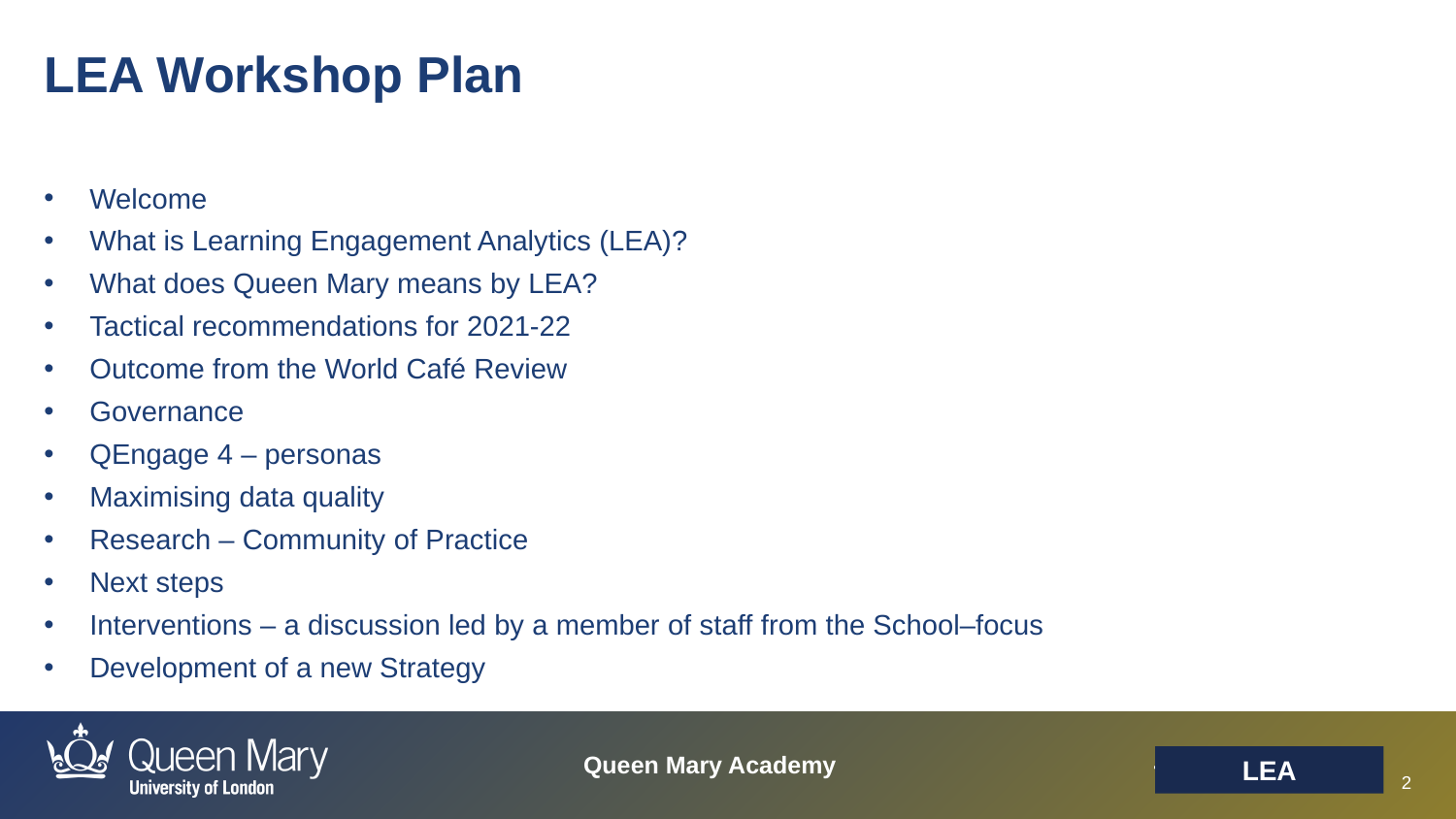

LEA Workshop Plan
Welcome
What is Learning Engagement Analytics (LEA)?
What does Queen Mary means by LEA?
Tactical recommendations for 2021-22
Outcome from the World Café Review
Governance
QEngage 4 – personas
Maximising data quality
Research – Community of Practice
Next steps
Interventions – a discussion led by a member of staff from the School–focus
Development of a new Strategy

LEA